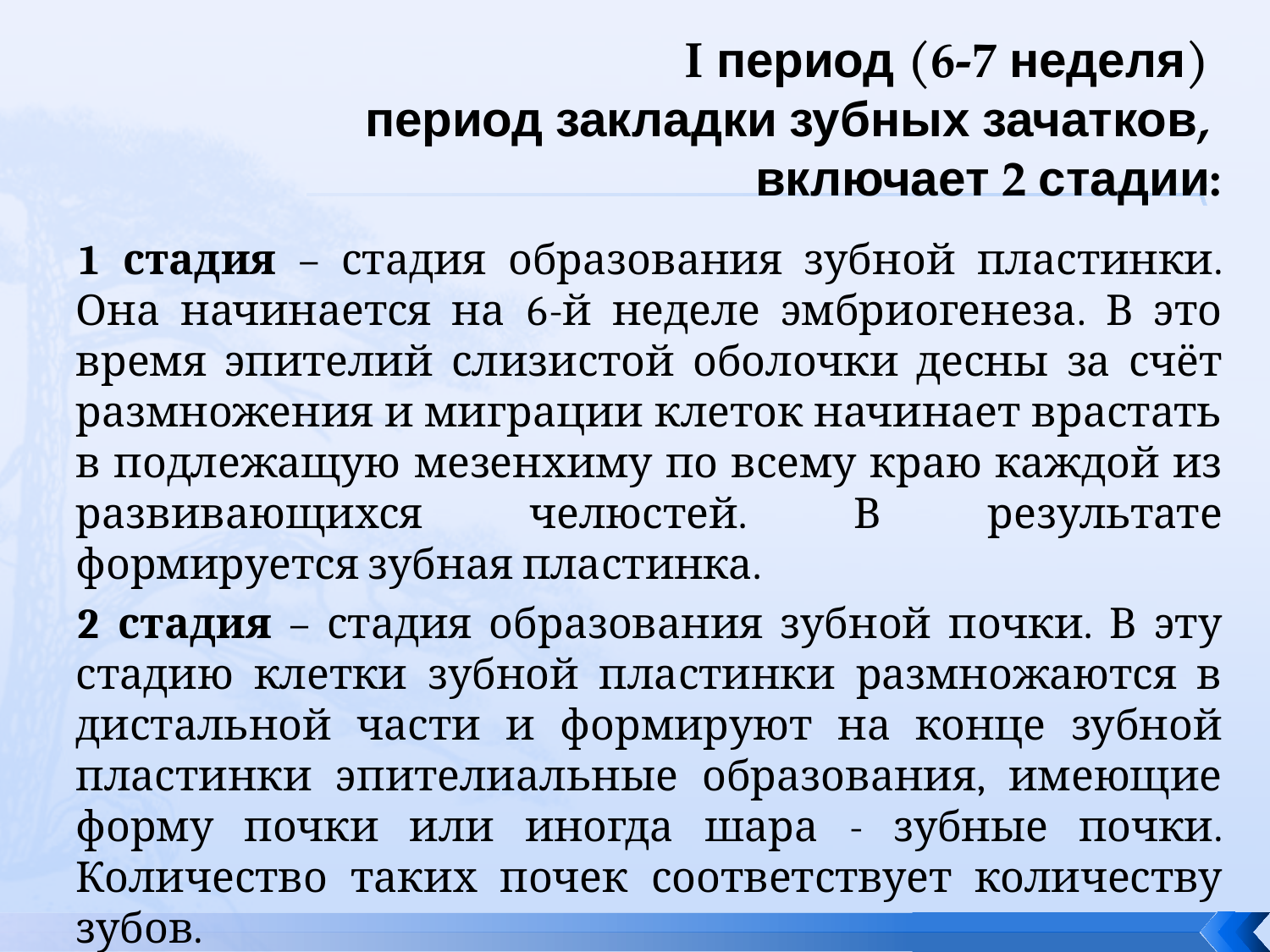

# I период (6-7 неделя) период закладки зубных зачатков, включает 2 стадии:
1 стадия – стадия образования зубной пластинки. Она начинается на 6-й неделе эмбриогенеза. В это время эпителий слизистой оболочки десны за счёт размножения и миграции клеток начинает врастать в подлежащую мезенхиму по всему краю каждой из развивающихся челюстей. В результате формируется зубная пластинка.
2 стадия – стадия образования зубной почки. В эту стадию клетки зубной пластинки размножаются в дистальной части и формируют на конце зубной пластинки эпителиальные образования, имеющие форму почки или иногда шара - зубные почки. Количество таких почек соответствует количеству зубов.